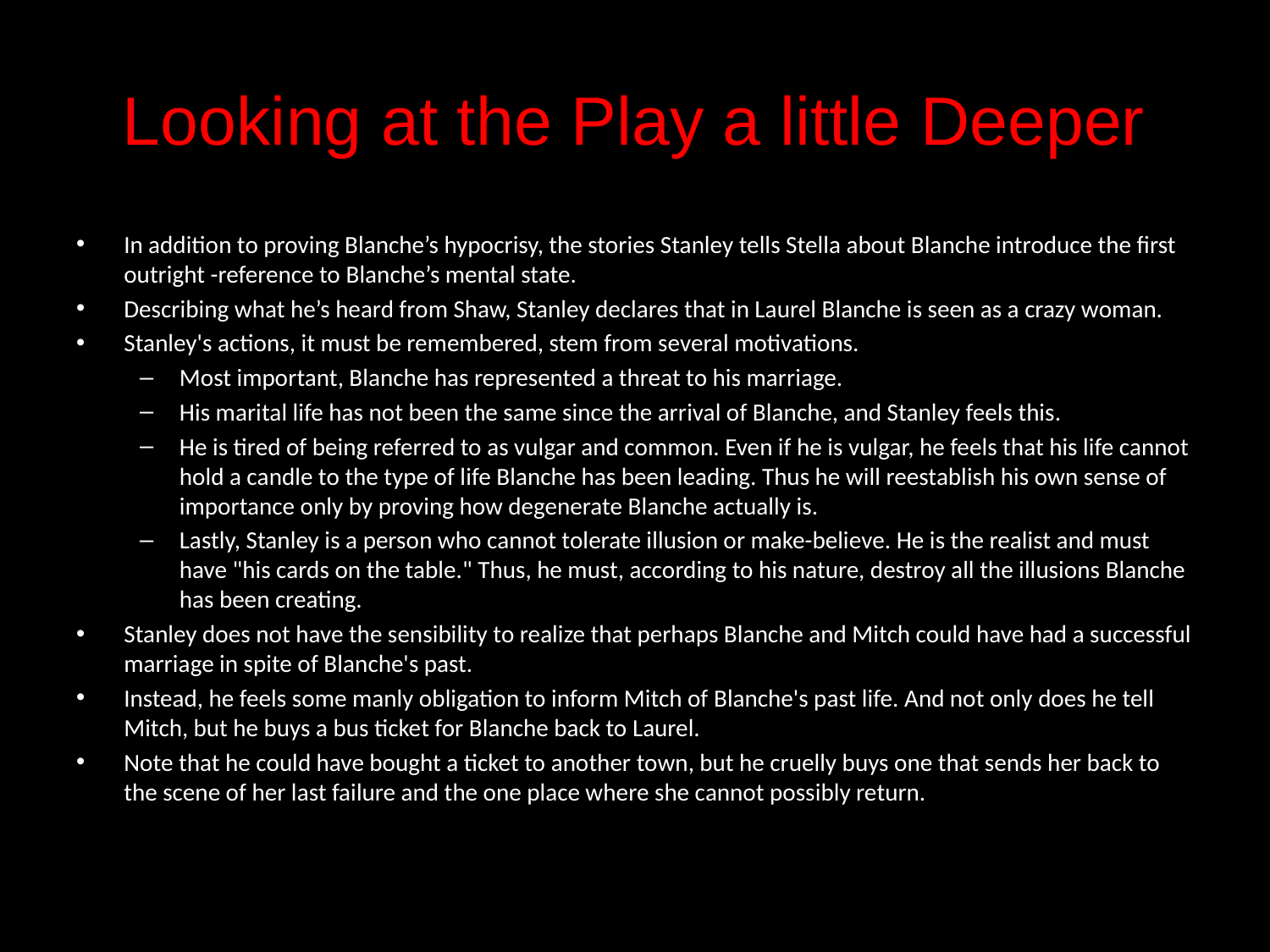

# Looking at the Play a little Deeper
In addition to proving Blanche’s hypocrisy, the stories Stanley tells Stella about Blanche introduce the first outright -reference to Blanche’s mental state.
Describing what he’s heard from Shaw, Stanley declares that in Laurel Blanche is seen as a crazy woman.
Stanley's actions, it must be remembered, stem from several motivations.
Most important, Blanche has represented a threat to his marriage.
His marital life has not been the same since the arrival of Blanche, and Stanley feels this.
He is tired of being referred to as vulgar and common. Even if he is vulgar, he feels that his life cannot hold a candle to the type of life Blanche has been leading. Thus he will reestablish his own sense of importance only by proving how degenerate Blanche actually is.
Lastly, Stanley is a person who cannot tolerate illusion or make-believe. He is the realist and must have "his cards on the table." Thus, he must, according to his nature, destroy all the illusions Blanche has been creating.
Stanley does not have the sensibility to realize that perhaps Blanche and Mitch could have had a successful marriage in spite of Blanche's past.
Instead, he feels some manly obligation to inform Mitch of Blanche's past life. And not only does he tell Mitch, but he buys a bus ticket for Blanche back to Laurel.
Note that he could have bought a ticket to another town, but he cruelly buys one that sends her back to the scene of her last failure and the one place where she cannot possibly return.